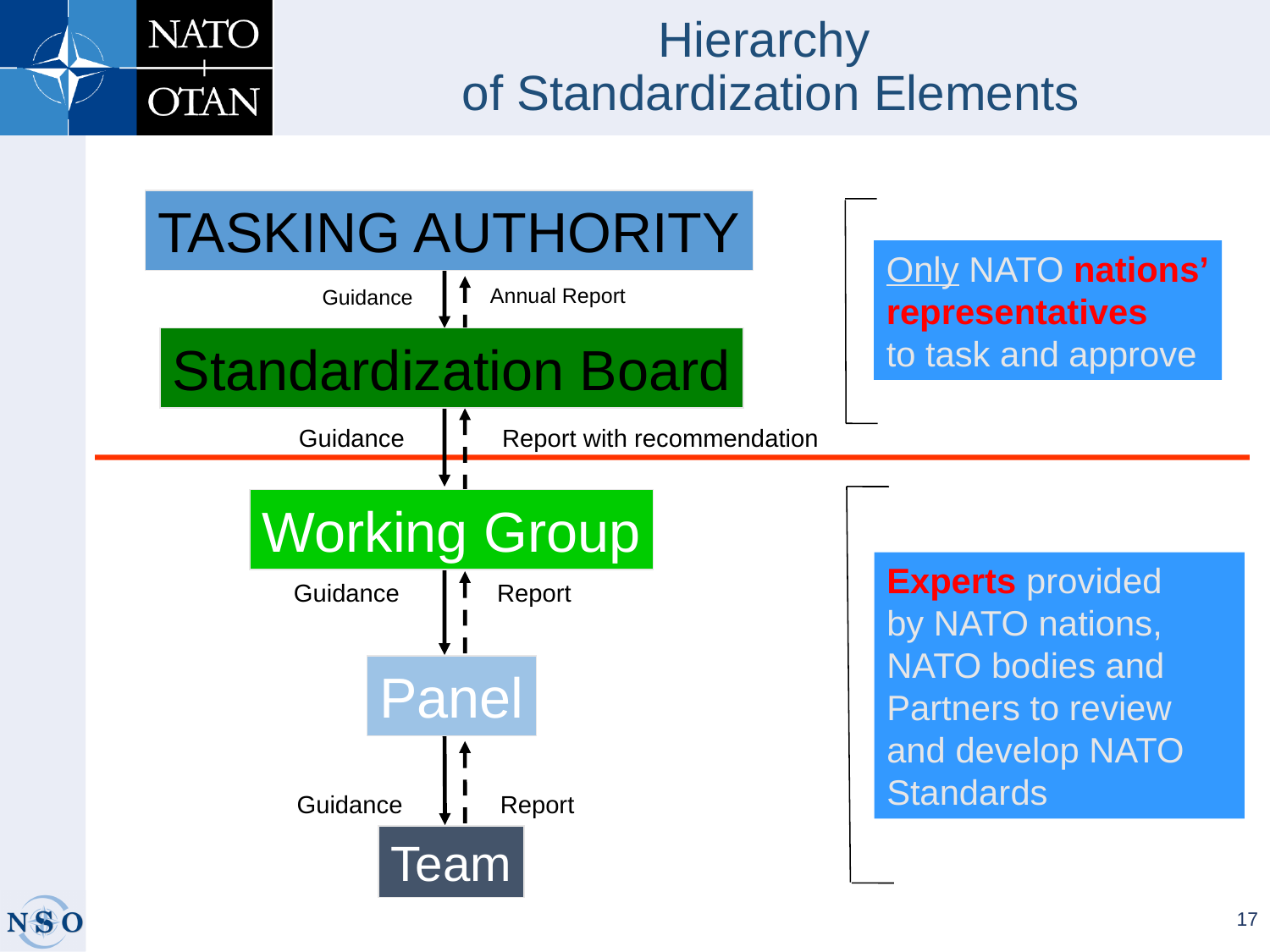

# Hierarchy of Standardization Elements
TASKING AUTHORITY

Only NATO nations’
representatives
to task and approve

   Annual Report

Guidance

Standardization Board

  Guidance              Report with recommendation

Working Group
Experts provided
by NATO nations, NATO bodies and Partners to review and develop NATO
Standards

Guidance              Report

Panel

Guidance              Report
Team

17